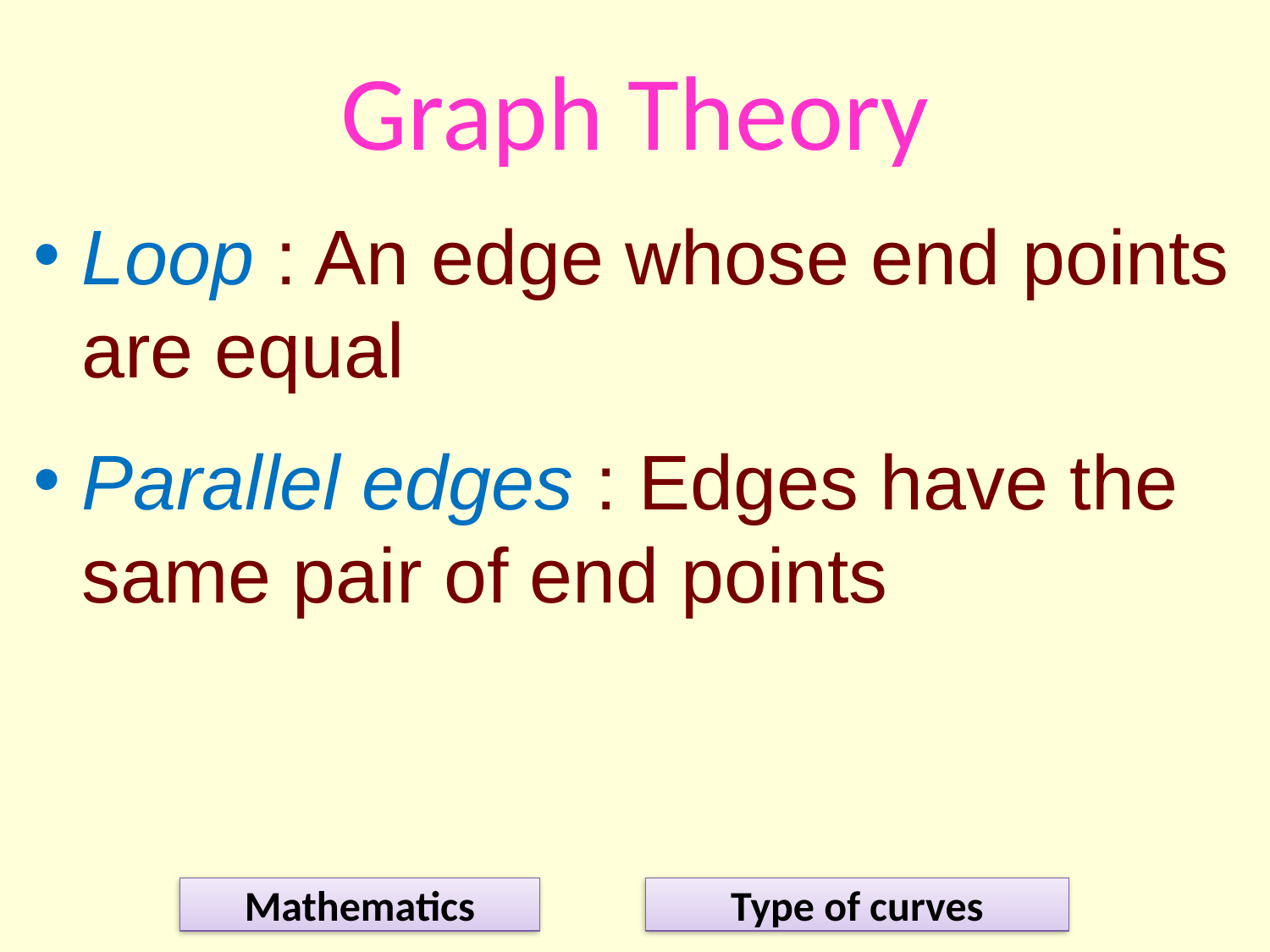

# Graph Theory
Loop : An edge whose end points are equal
Parallel edges : Edges have the same pair of end points